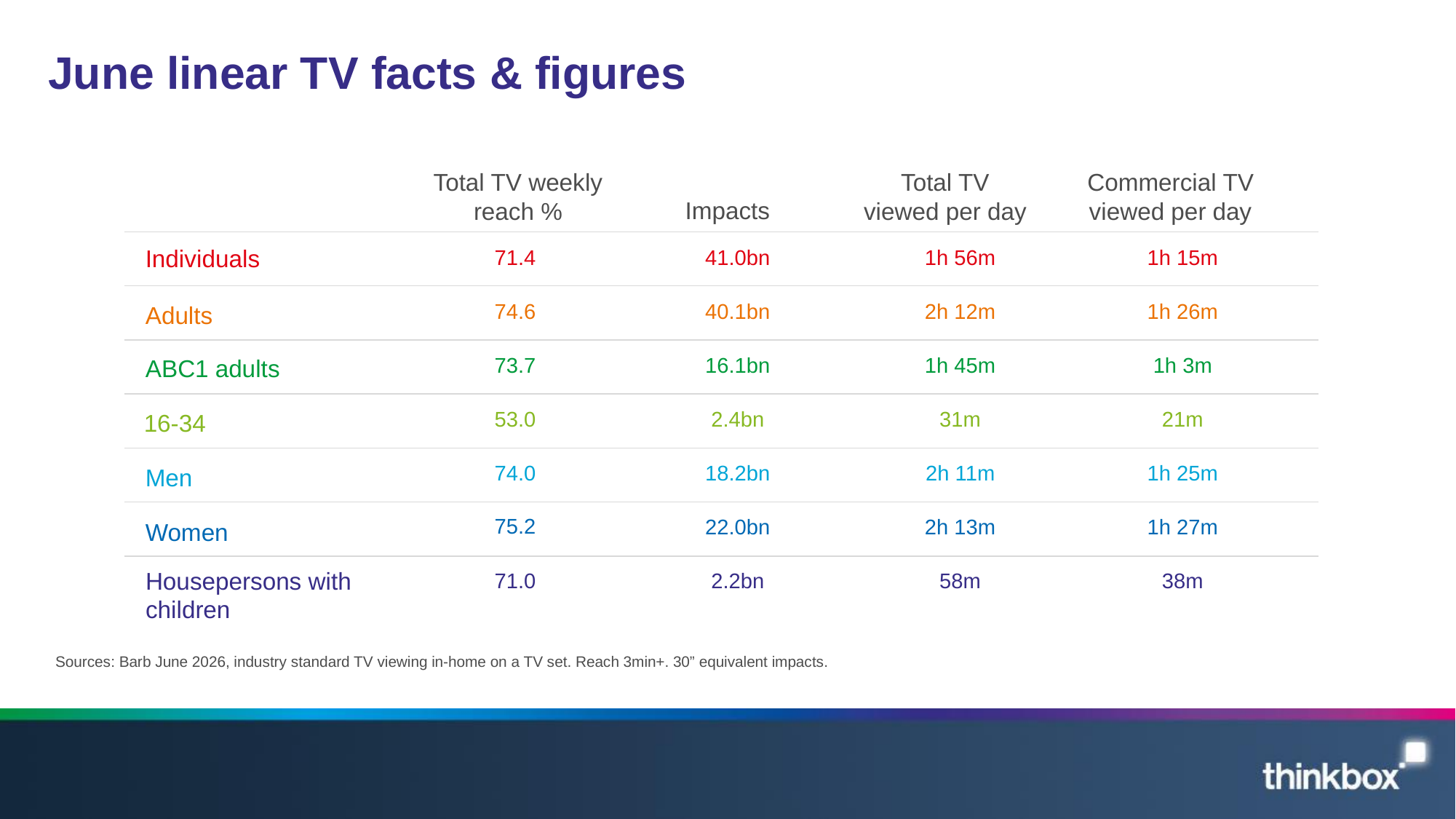

# June linear TV facts & figures
Total TV weekly reach %
Total TV viewed per day
Commercial TV viewed per day
Impacts
| 71.4 | 41.0bn | 1h 56m | 1h 15m |
| --- | --- | --- | --- |
| 74.6 | 40.1bn | 2h 12m | 1h 26m |
| 73.7 | 16.1bn | 1h 45m | 1h 3m |
| 53.0 | 2.4bn | 31m | 21m |
| 74.0 | 18.2bn | 2h 11m | 1h 25m |
| 75.2 | 22.0bn | 2h 13m | 1h 27m |
| 71.0 | 2.2bn | 58m | 38m |
Individuals
Adults
ABC1 adults
16-34
Men
Women
Housepersons with children
Sources: Barb June 2026, industry standard TV viewing in-home on a TV set. Reach 3min+. 30” equivalent impacts.